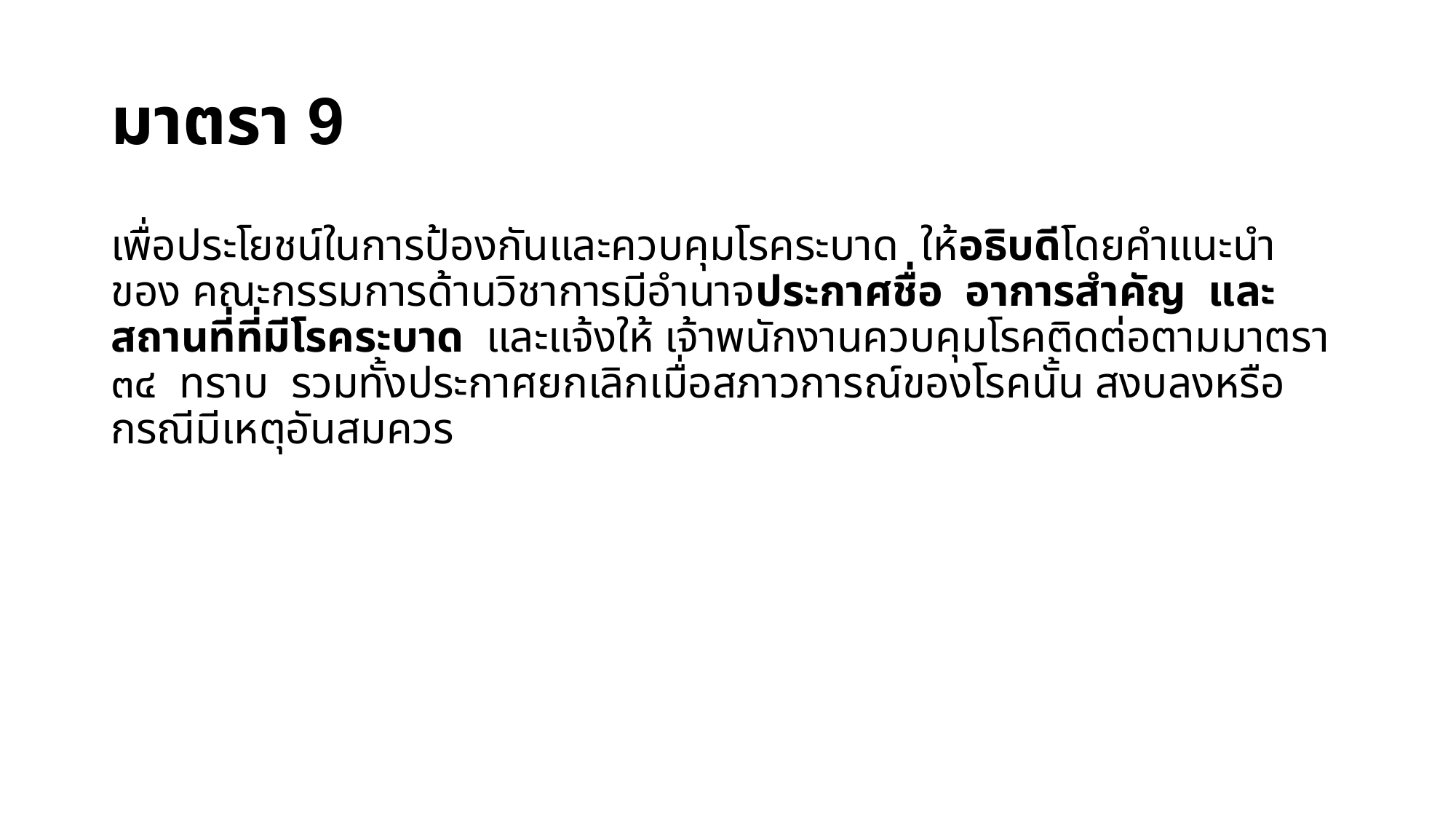

# มาตรา 9
เพื่อประโยชน์ในการป้องกันและควบคุมโรคระบาด  ให้อธิบดีโดยคําแนะนําของ คณะกรรมการด้านวิชาการมีอํานาจประกาศชื่อ  อาการสําคัญ  และสถานที่ที่มีโรคระบาด  และแจ้งให้ เจ้าพนักงานควบคุมโรคติดต่อตามมาตรา  ๓๔  ทราบ  รวมทั้งประกาศยกเลิกเมื่อสภาวการณ์ของโรคนั้น สงบลงหรือกรณีมีเหตุอันสมควร